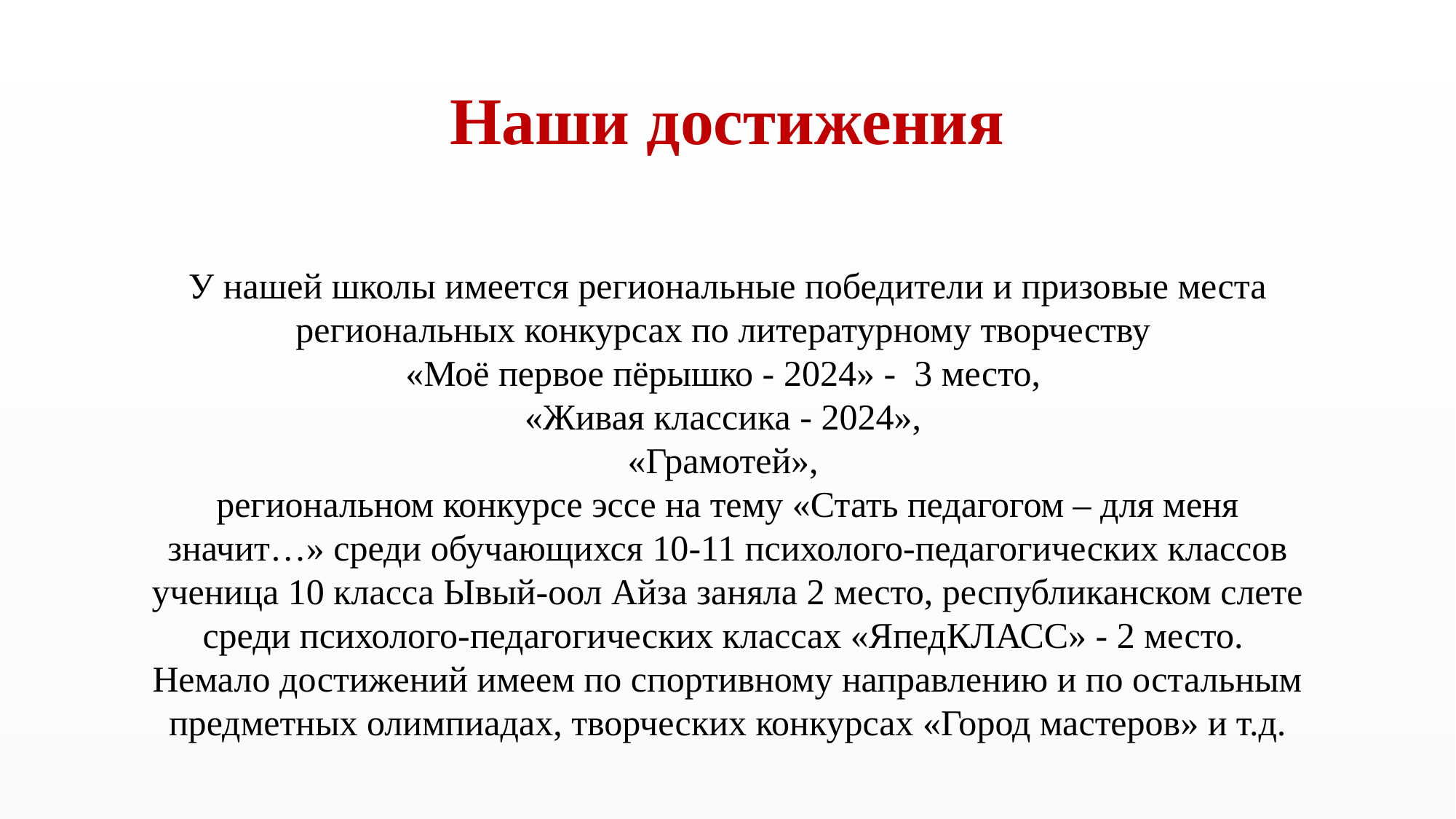

# Наши достижения
У нашей школы имеется региональные победители и призовые места региональных конкурсах по литературному творчеству
«Моё первое пёрышко - 2024» -  3 место,
«Живая классика - 2024»,
«Грамотей»,
региональном конкурсе эссе на тему «Стать педагогом – для меня значит…» среди обучающихся 10-11 психолого-педагогических классов ученица 10 класса Ывый-оол Айза заняла 2 место, республиканском слете среди психолого-педагогических классах «ЯпедКЛАСС» - 2 место.
Немало достижений имеем по спортивному направлению и по остальным предметных олимпиадах, творческих конкурсах «Город мастеров» и т.д.